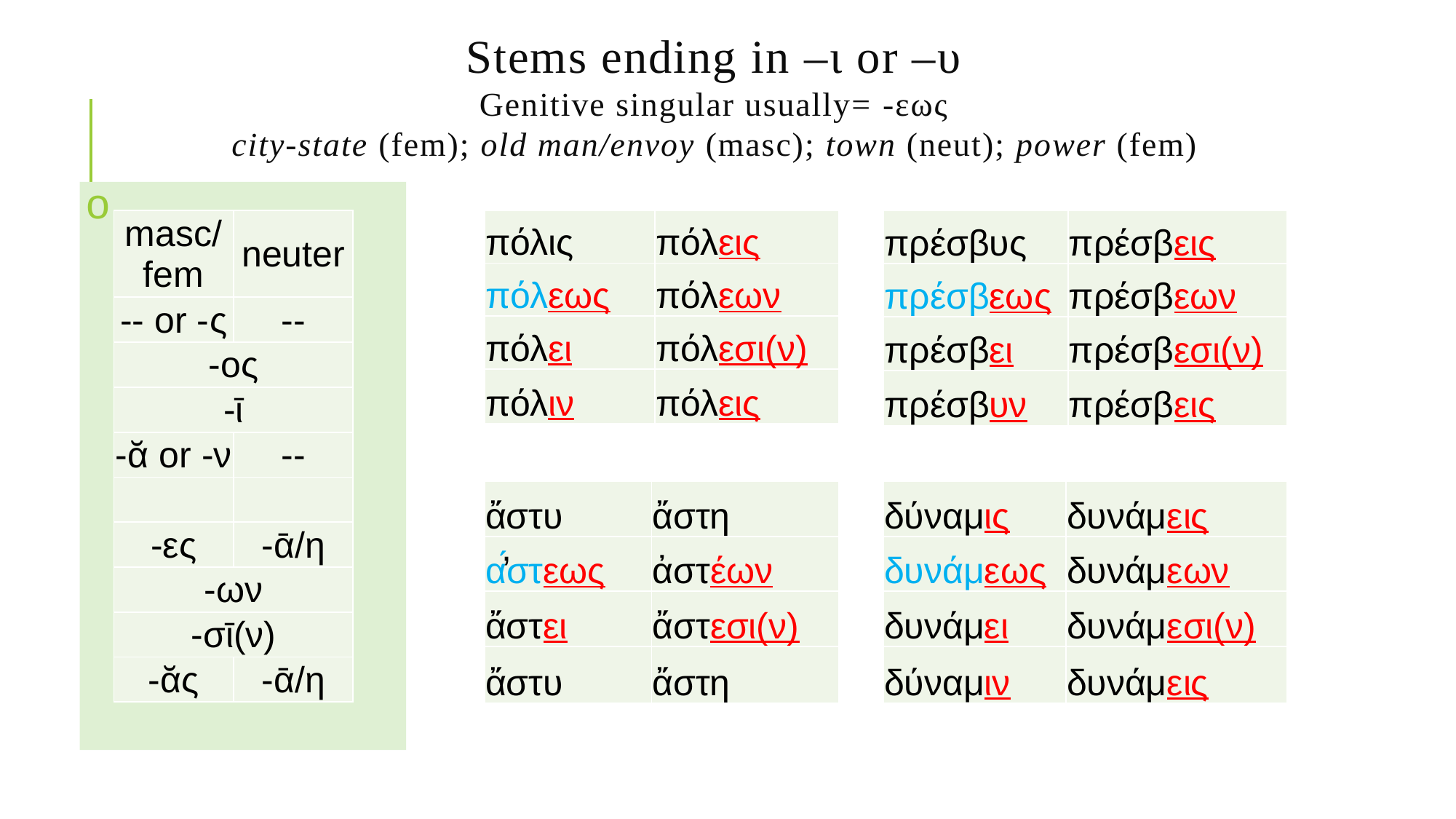

# Stems ending in –ι or –υ Genitive singular usually= -εως city-state (fem); old man/envoy (masc); town (neut); power (fem)

| masc/ fem | neuter |
| --- | --- |
| -- or -ς | -- |
| -ος |  |
| -ῑ |  |
| -ᾰ or -ν | -- |
|  |  |
| -ες | -ᾱ/η |
| -ων |  |
| -σῑ(ν) |  |
| -ᾰς | -ᾱ/η |
| πόλις | πόλεις |
| --- | --- |
| πόλεως | πόλεων |
| πόλει | πόλεσι(ν) |
| πόλιν | πόλεις |
| πρέσβυς | πρέσβεις |
| --- | --- |
| πρέσβεως | πρέσβεων |
| πρέσβει | πρέσβεσι(ν) |
| πρέσβυν | πρέσβεις |
| ἄστυ | ἄστη |
| --- | --- |
| ἄστεως | ἀστέων |
| ἄστει | ἄστεσι(ν) |
| ἄστυ | ἄστη |
| δύναμις | δυνάμεις |
| --- | --- |
| δυνάμεως | δυνάμεων |
| δυνάμει | δυνάμεσι(ν) |
| δύναμιν | δυνάμεις |